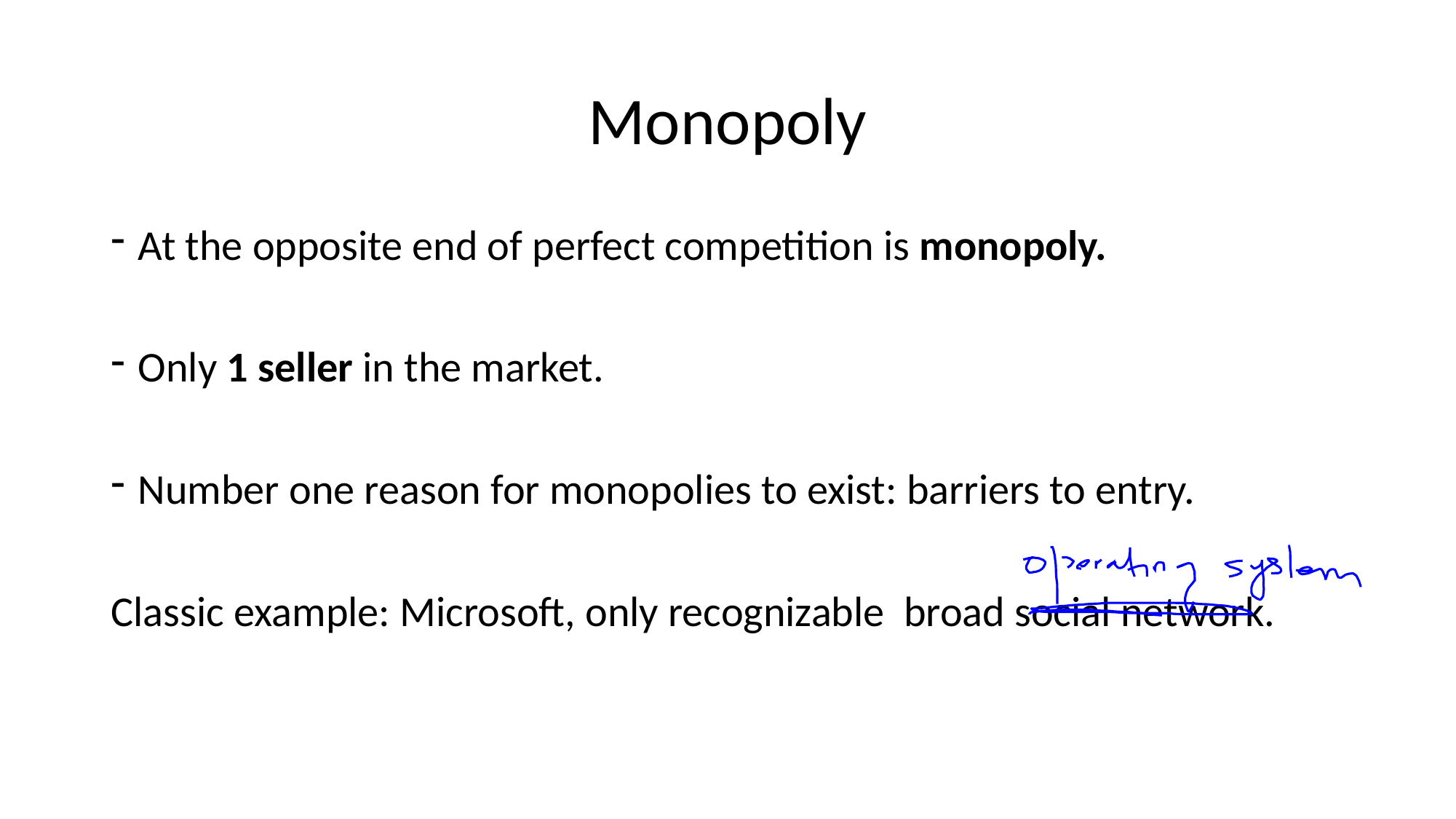

# Monopoly
At the opposite end of perfect competition is monopoly.

Only 1 seller in the market.

Number one reason for monopolies to exist: barriers to entry.

Classic example: Microsoft, only recognizable  broad social network.